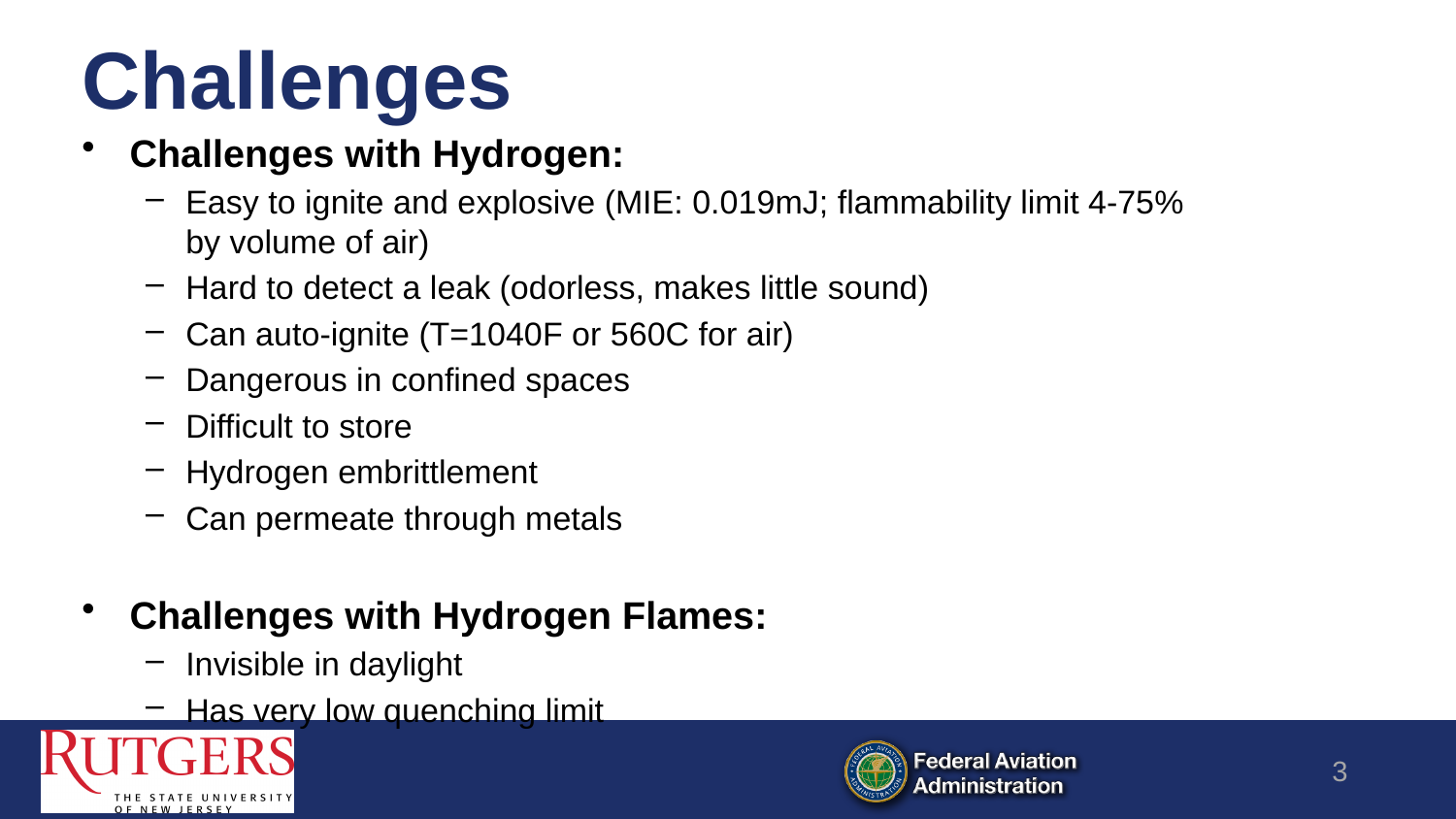

# Challenges
Challenges with Hydrogen:
Easy to ignite and explosive (MIE: 0.019mJ; flammability limit 4-75% by volume of air)
Hard to detect a leak (odorless, makes little sound)
Can auto-ignite (T=1040F or 560C for air)
Dangerous in confined spaces
Difficult to store
Hydrogen embrittlement
Can permeate through metals

Challenges with Hydrogen Flames:
Invisible in daylight
Has very low quenching limit

3